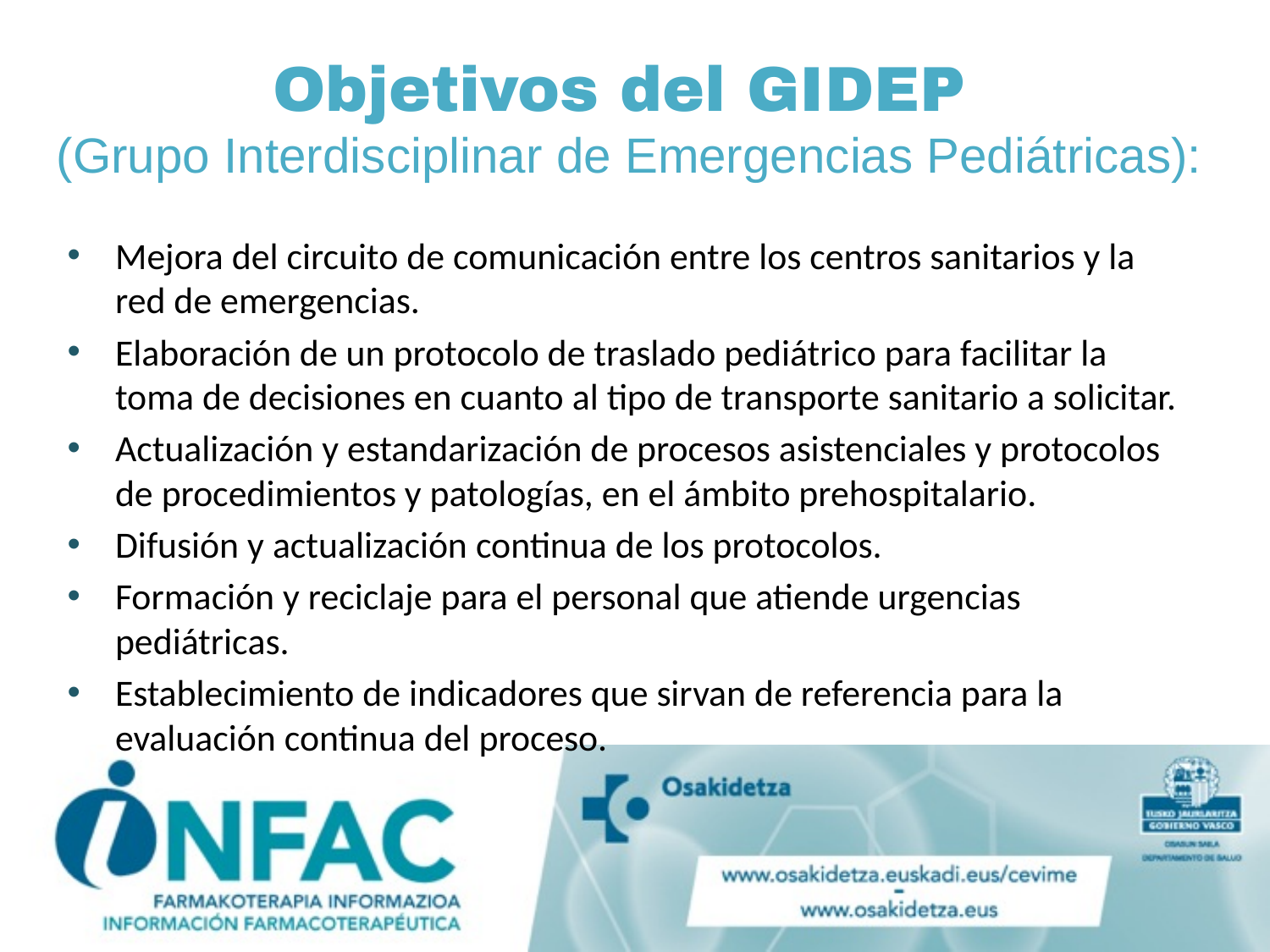

# Objetivos del GIDEP (Grupo Interdisciplinar de Emergencias Pediátricas):
Mejora del circuito de comunicación entre los centros sanitarios y la red de emergencias.
Elaboración de un protocolo de traslado pediátrico para facilitar la toma de decisiones en cuanto al tipo de transporte sanitario a solicitar.
Actualización y estandarización de procesos asistenciales y protocolos de procedimientos y patologías, en el ámbito prehospitalario.
Difusión y actualización continua de los protocolos.
Formación y reciclaje para el personal que atiende urgencias pediátricas.
Establecimiento de indicadores que sirvan de referencia para la evaluación continua del proceso.